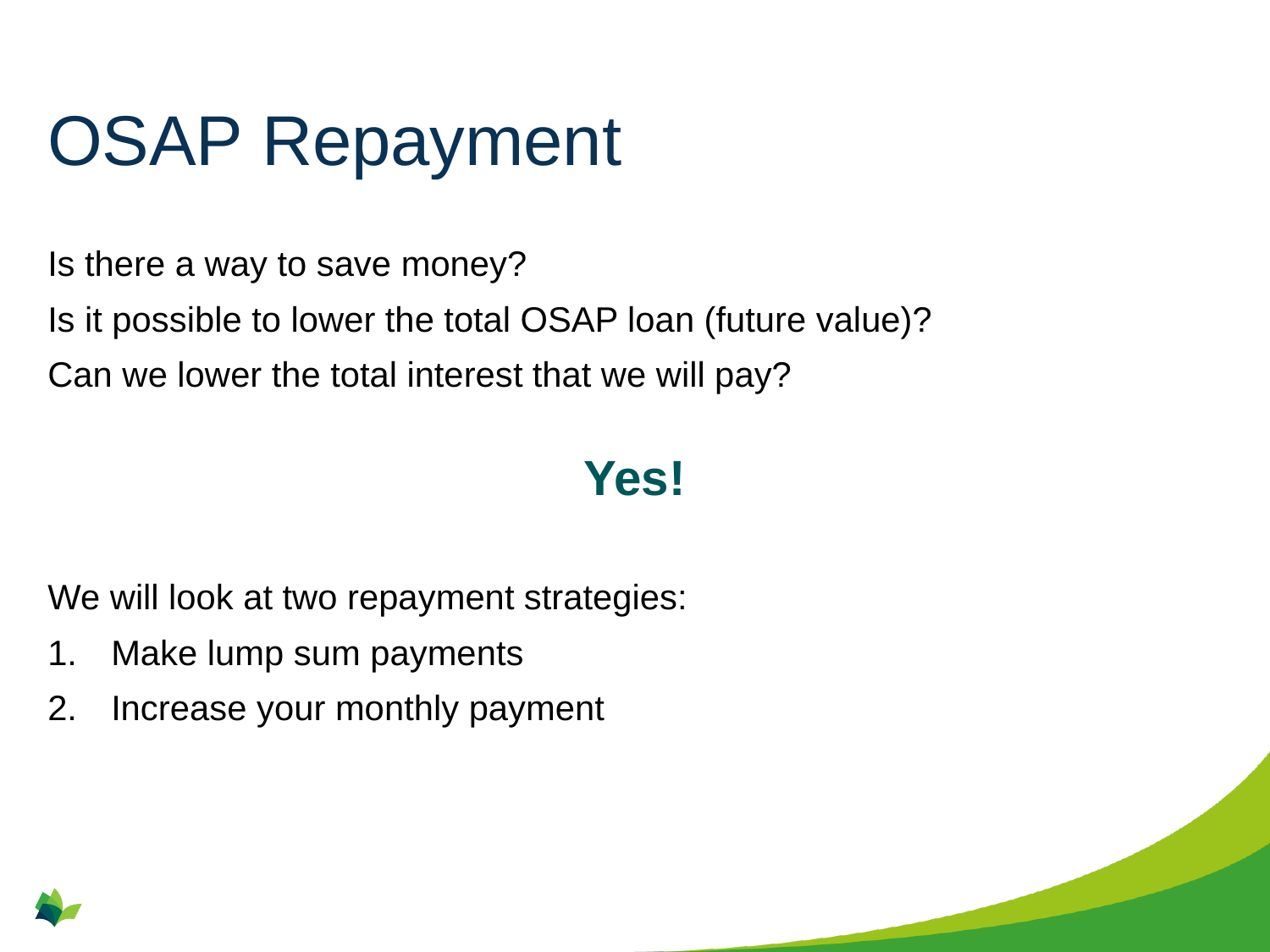

# OSAP Repayment
Is there a way to save money?
Is it possible to lower the total OSAP loan (future value)?
Can we lower the total interest that we will pay?

Yes!

We will look at two repayment strategies:
Make lump sum payments
Increase your monthly payment